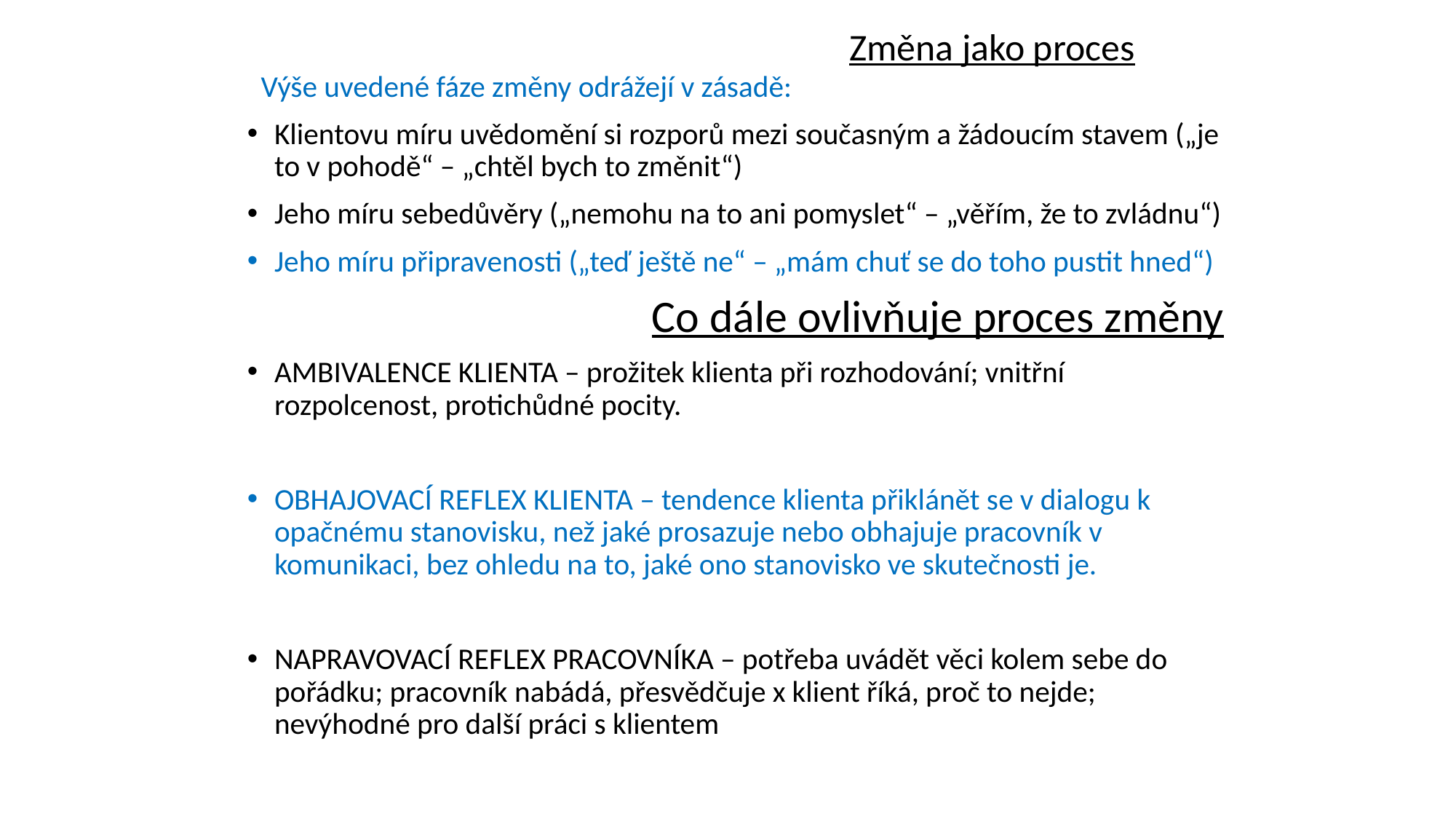

# Změna jako proces
Výše uvedené fáze změny odrážejí v zásadě:
Klientovu míru uvědomění si rozporů mezi současným a žádoucím stavem („je to v pohodě“ – „chtěl bych to změnit“)
Jeho míru sebedůvěry („nemohu na to ani pomyslet“ – „věřím, že to zvládnu“)
Jeho míru připravenosti („teď ještě ne“ – „mám chuť se do toho pustit hned“)
Co dále ovlivňuje proces změny
AMBIVALENCE KLIENTA – prožitek klienta při rozhodování; vnitřní rozpolcenost, protichůdné pocity.

OBHAJOVACÍ REFLEX KLIENTA – tendence klienta přiklánět se v dialogu k opačnému stanovisku, než jaké prosazuje nebo obhajuje pracovník v komunikaci, bez ohledu na to, jaké ono stanovisko ve skutečnosti je.

NAPRAVOVACÍ REFLEX PRACOVNÍKA – potřeba uvádět věci kolem sebe do pořádku; pracovník nabádá, přesvědčuje x klient říká, proč to nejde; nevýhodné pro další práci s klientem